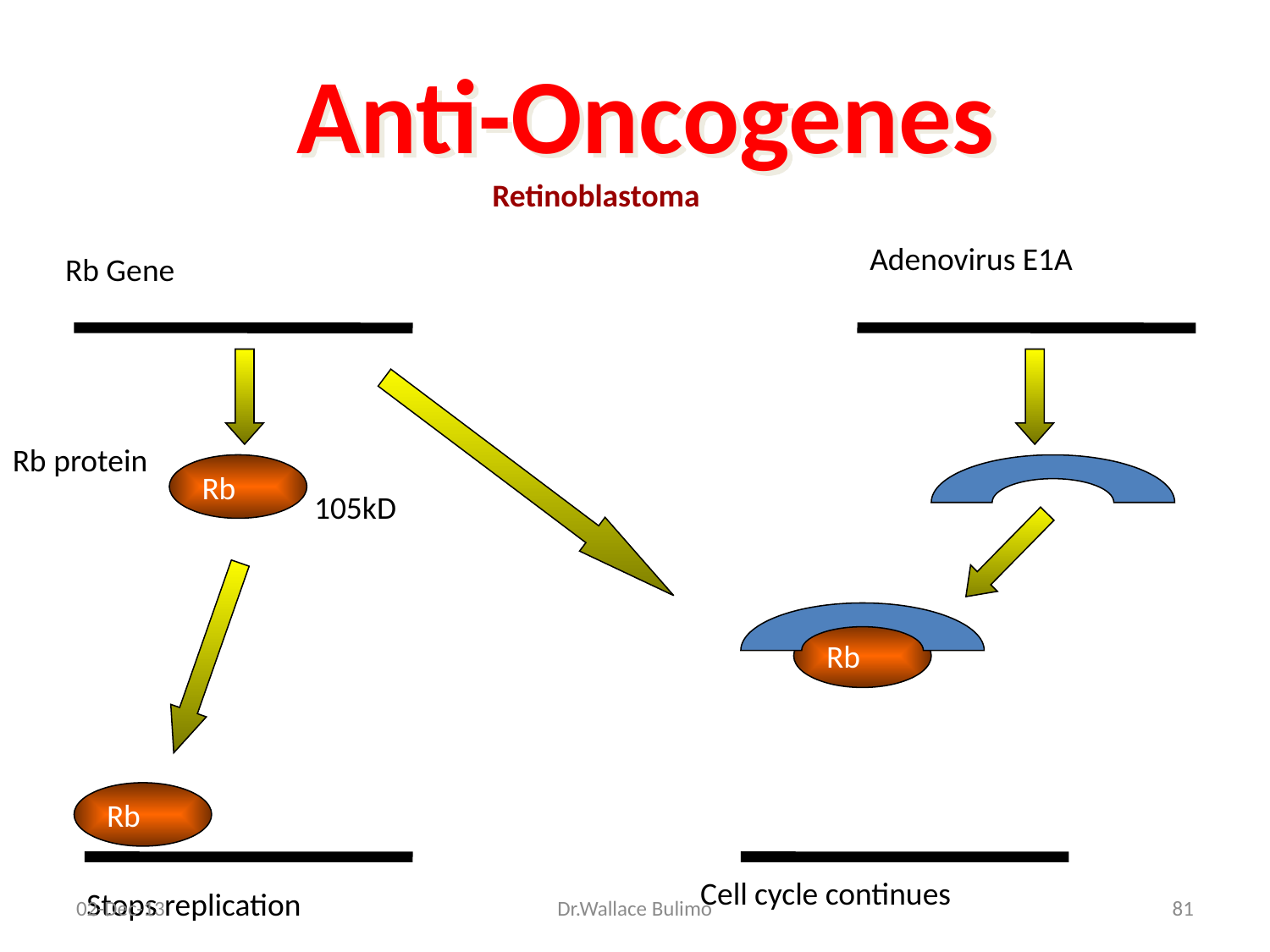

# Anti-Oncogenes
Retinoblastoma
Adenovirus E1A
Rb Gene

Rb protein
Rb

105kD

Rb
Rb

Cell cycle continues
Stops replication
02-Dec-13
Dr.Wallace Bulimo
81